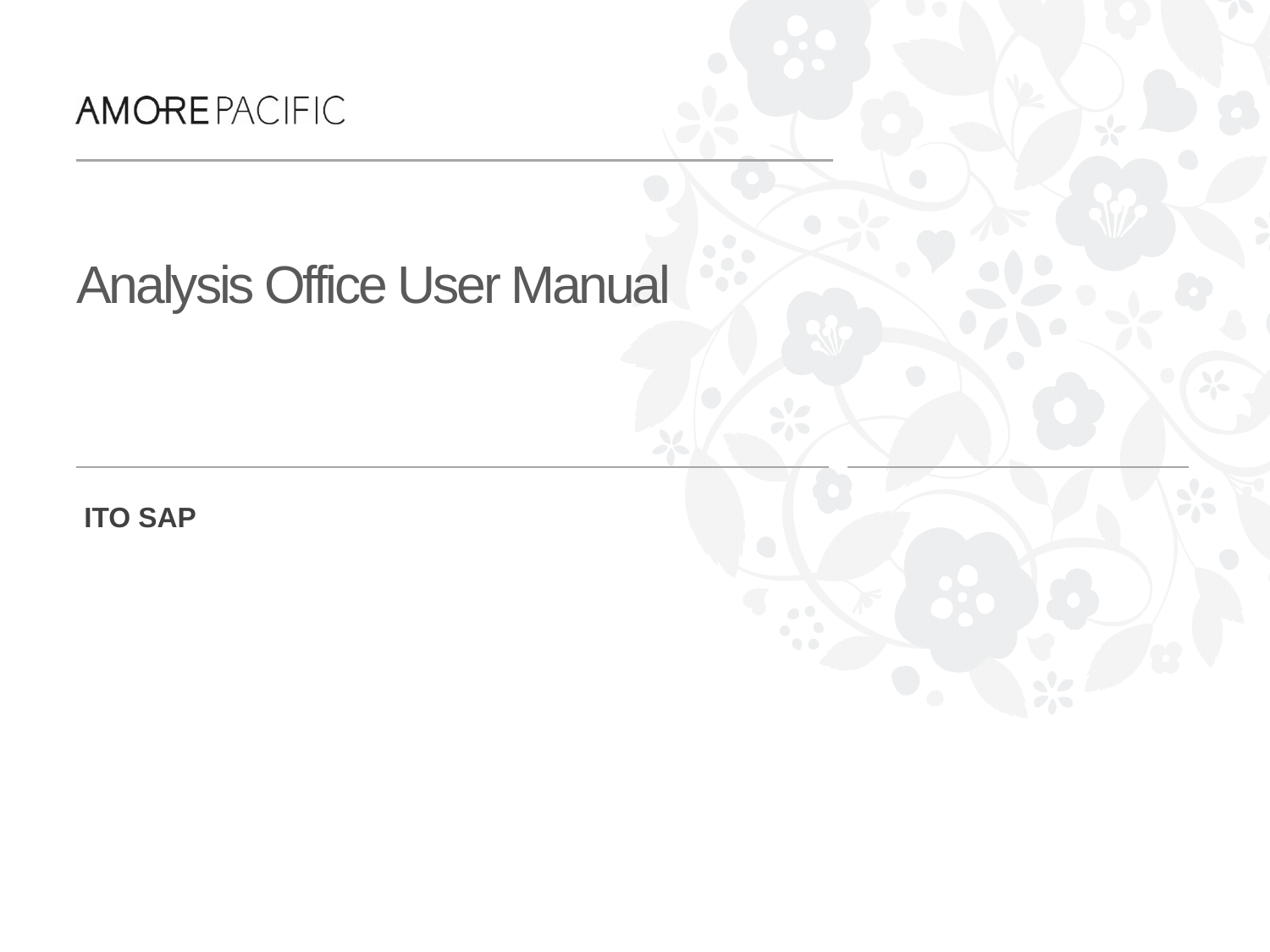

# Analysis Office User Manual
ITO SAP